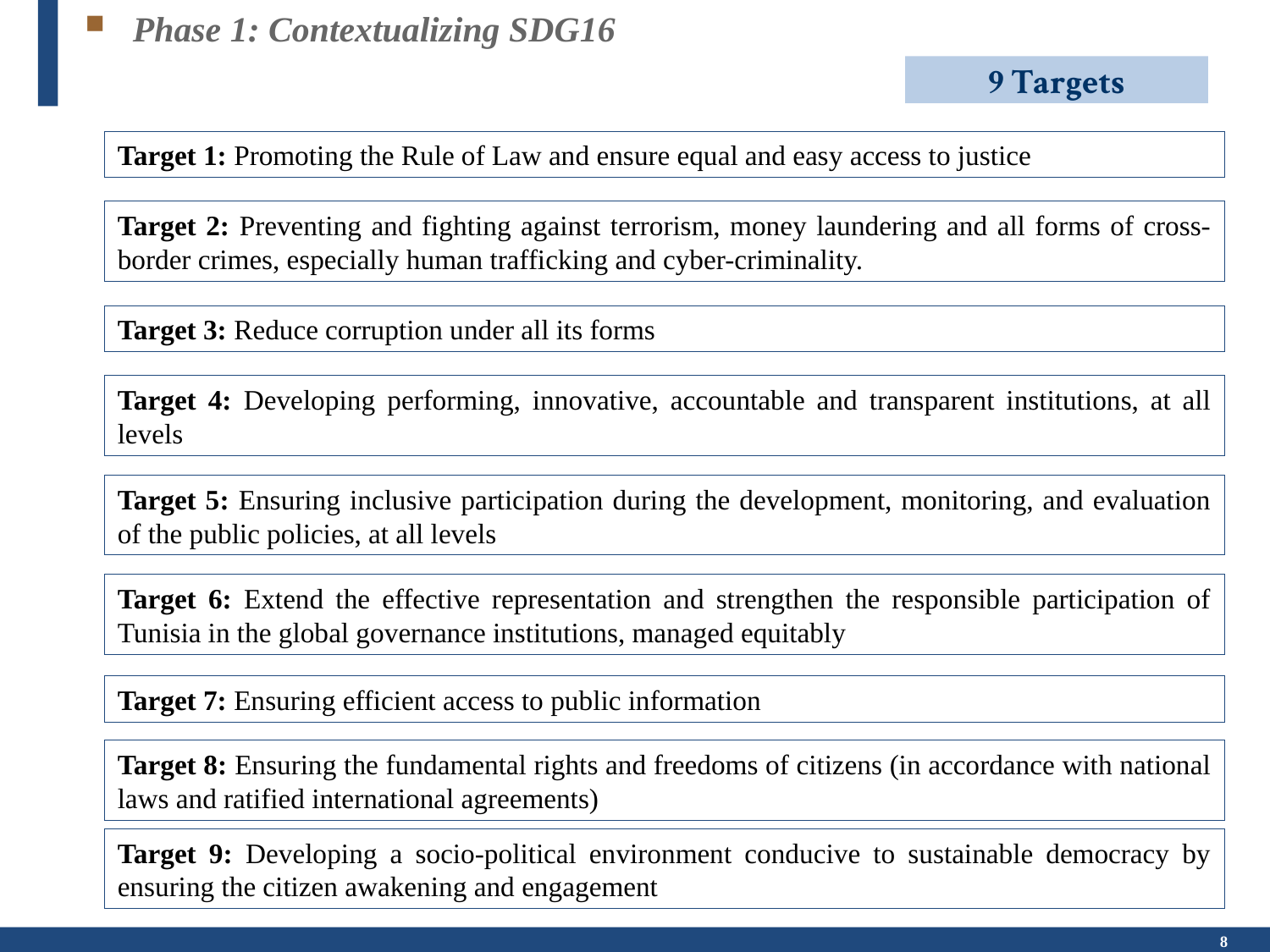

Phase 1: Contextualizing SDG16
9 Targets
Target 1: Promoting the Rule of Law and ensure equal and easy access to justice
Target 2: Preventing and fighting against terrorism, money laundering and all forms of cross-border crimes, especially human trafficking and cyber-criminality.
Target 3: Reduce corruption under all its forms
Target 4: Developing performing, innovative, accountable and transparent institutions, at all levels
Target 5: Ensuring inclusive participation during the development, monitoring, and evaluation of the public policies, at all levels
Target 6: Extend the effective representation and strengthen the responsible participation of Tunisia in the global governance institutions, managed equitably
Target 7: Ensuring efficient access to public information
Target 8: Ensuring the fundamental rights and freedoms of citizens (in accordance with national laws and ratified international agreements)
Target 9: Developing a socio-political environment conducive to sustainable democracy by ensuring the citizen awakening and engagement
8